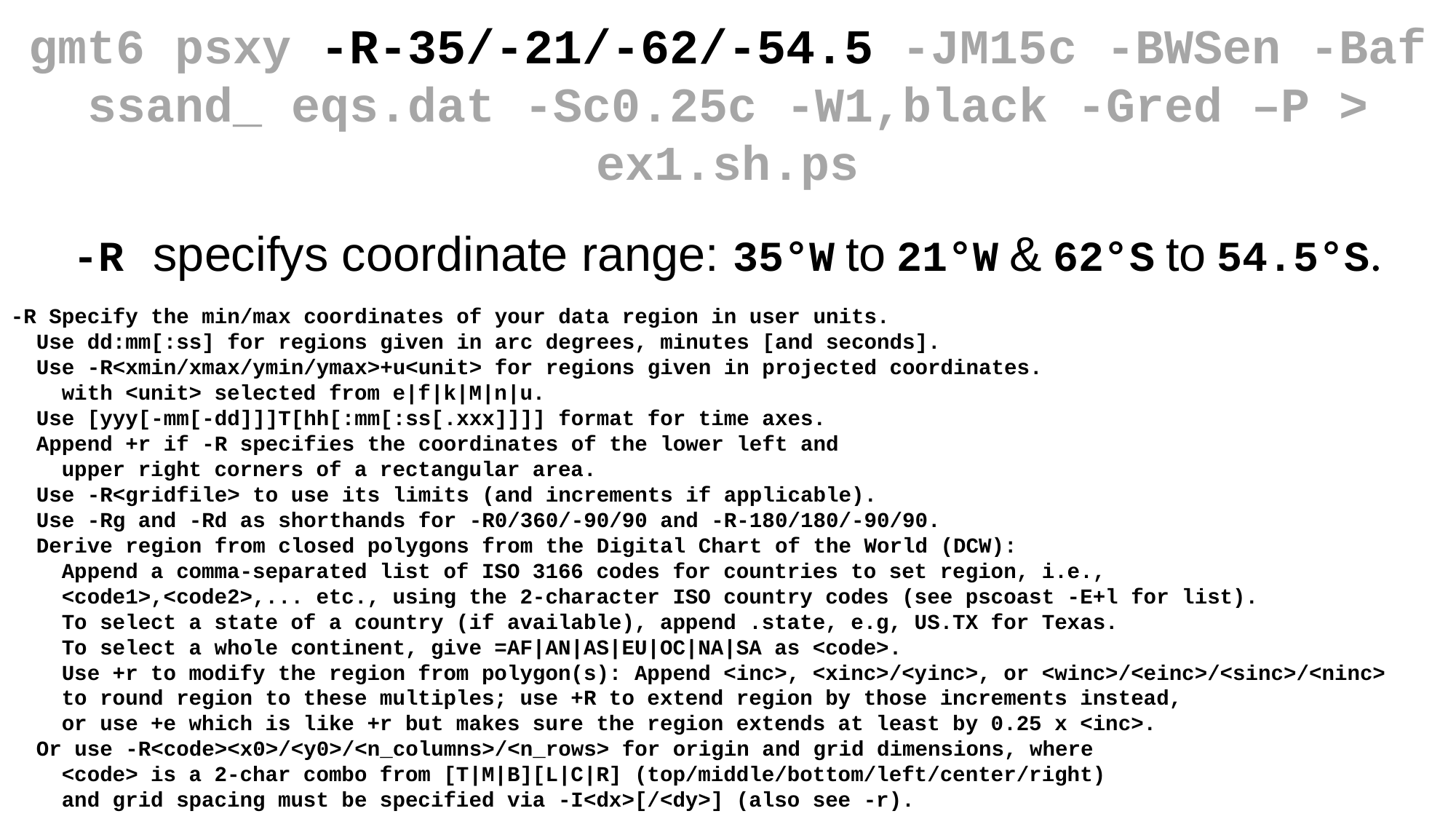

gmt6 psxy -R-35/-21/-62/-54.5 -JM15c -BWSen -Baf ssand_ eqs.dat -Sc0.25c -W1,black -Gred –P > ex1.sh.ps

-R specifys coordinate range: 35°W to 21°W & 62°S to 54.5°S.

-R Specify the min/max coordinates of your data region in user units.
  Use dd:mm[:ss] for regions given in arc degrees, minutes [and seconds].
  Use -R<xmin/xmax/ymin/ymax>+u<unit> for regions given in projected coordinates.
    with <unit> selected from e|f|k|M|n|u.
  Use [yyy[-mm[-dd]]]T[hh[:mm[:ss[.xxx]]]] format for time axes.
  Append +r if -R specifies the coordinates of the lower left and
    upper right corners of a rectangular area.
  Use -R<gridfile> to use its limits (and increments if applicable).
  Use -Rg and -Rd as shorthands for -R0/360/-90/90 and -R-180/180/-90/90.
  Derive region from closed polygons from the Digital Chart of the World (DCW):
    Append a comma-separated list of ISO 3166 codes for countries to set region, i.e.,
    <code1>,<code2>,... etc., using the 2-character ISO country codes (see pscoast -E+l for list).
    To select a state of a country (if available), append .state, e.g, US.TX for Texas.
    To select a whole continent, give =AF|AN|AS|EU|OC|NA|SA as <code>.
    Use +r to modify the region from polygon(s): Append <inc>, <xinc>/<yinc>, or <winc>/<einc>/<sinc>/<ninc>
    to round region to these multiples; use +R to extend region by those increments instead,
    or use +e which is like +r but makes sure the region extends at least by 0.25 x <inc>.
  Or use -R<code><x0>/<y0>/<n_columns>/<n_rows> for origin and grid dimensions, where
    <code> is a 2-char combo from [T|M|B][L|C|R] (top/middle/bottom/left/center/right)
    and grid spacing must be specified via -I<dx>[/<dy>] (also see -r).